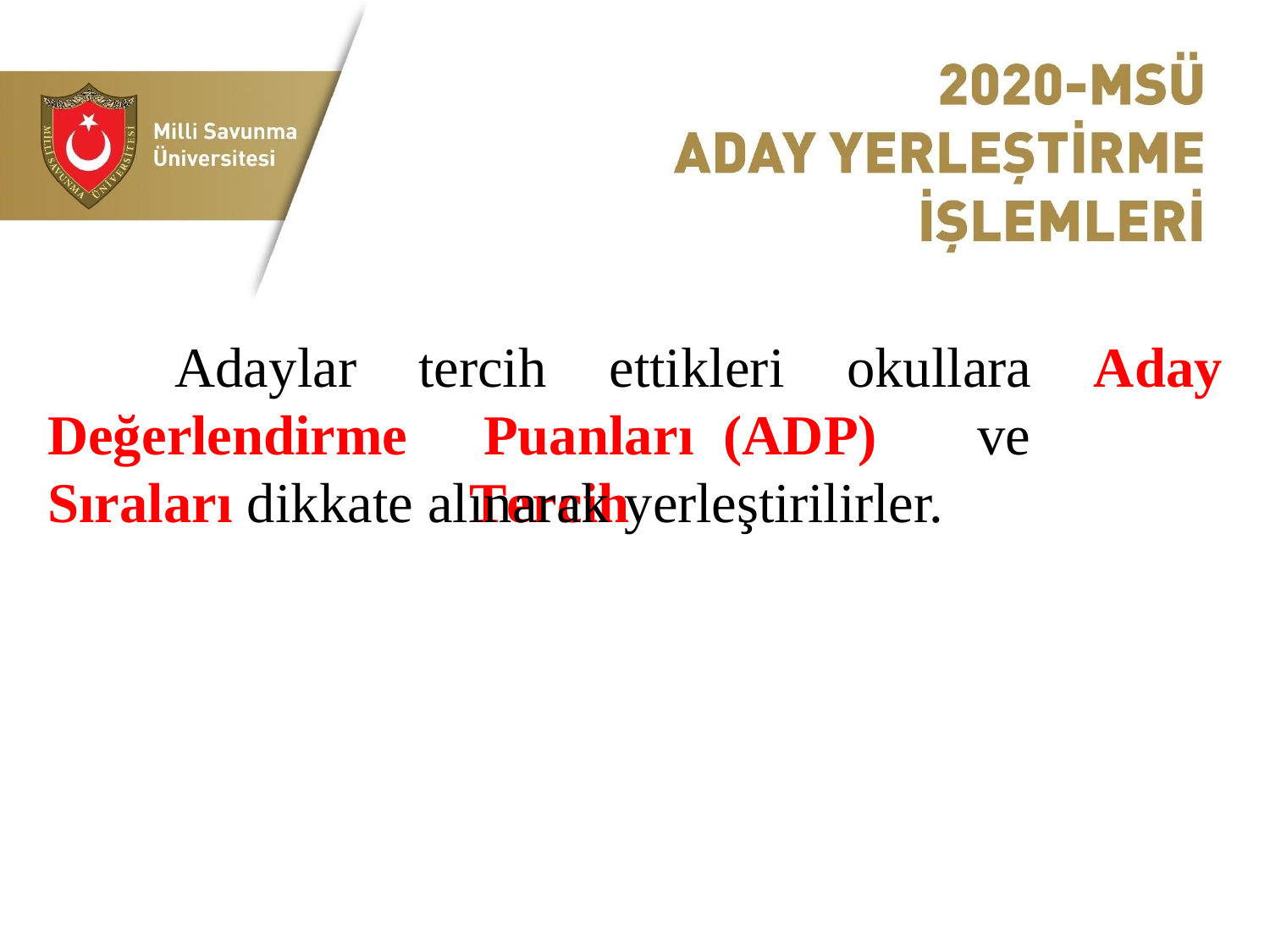

Adaylar
Değerlendirme
tercih
Aday  Puanları	(ADP)	ve	Tercih
ettikleri
okullara
Sıraları dikkate alınarak yerleştirilirler.